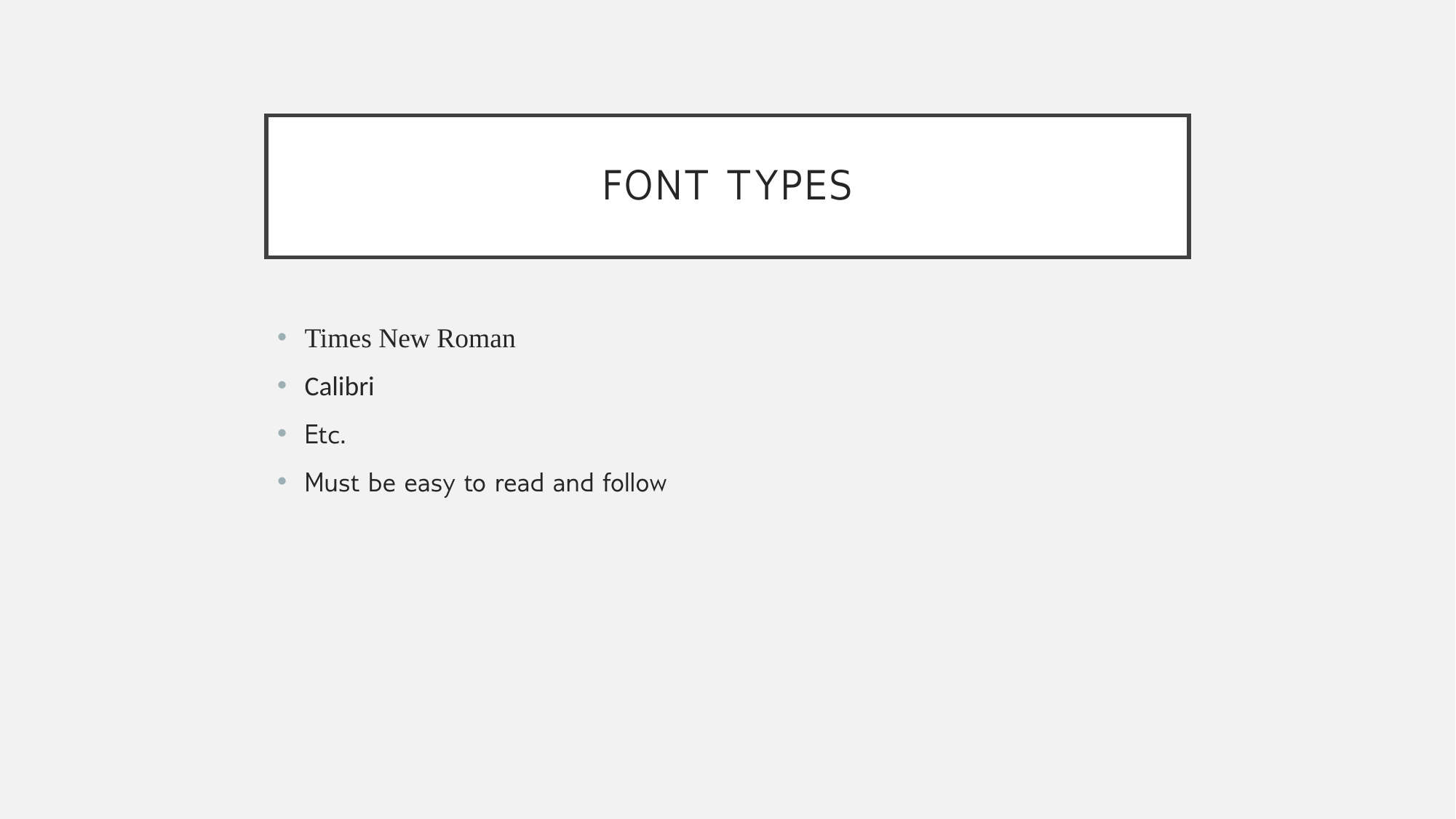

# Font types
Times New Roman
Calibri
Etc.
Must be easy to read and follow